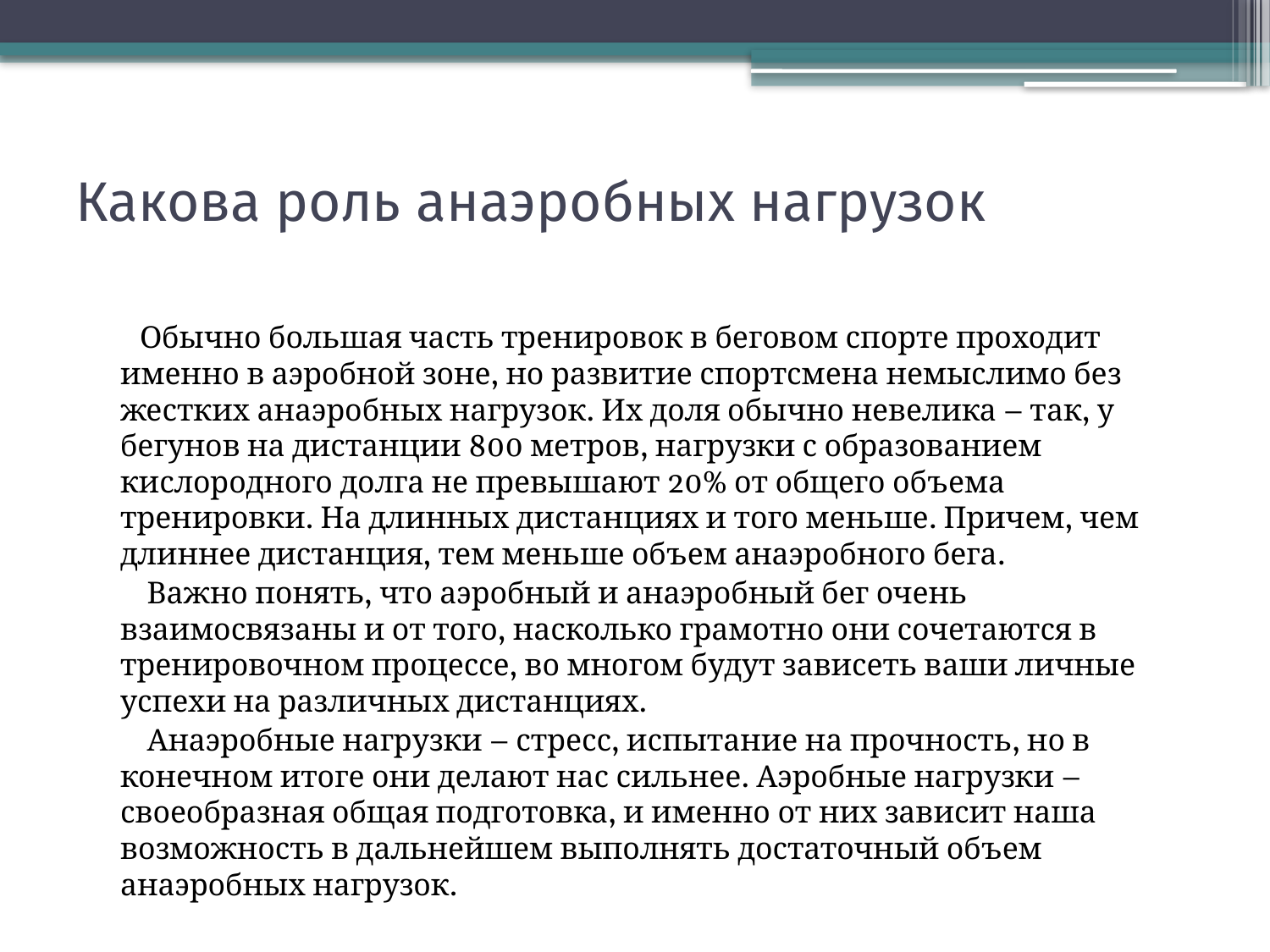

# Какова роль анаэробных нагрузок
       Обычно большая часть тренировок в беговом спорте проходит именно в аэробной зоне, но развитие спортсмена немыслимо без жестких анаэробных нагрузок. Их доля обычно невелика – так, у бегунов на дистанции 800 метров, нагрузки с образованием кислородного долга не превышают 20% от общего объема тренировки. На длинных дистанциях и того меньше. Причем, чем длиннее дистанция, тем меньше объем анаэробного бега.
        Важно понять, что аэробный и анаэробный бег очень взаимосвязаны и от того, насколько грамотно они сочетаются в тренировочном процессе, во многом будут зависеть ваши личные успехи на различных дистанциях.
        Анаэробные нагрузки – стресс, испытание на прочность, но в конечном итоге они делают нас сильнее. Аэробные нагрузки – своеобразная общая подготовка, и именно от них зависит наша возможность в дальнейшем выполнять достаточный объем анаэробных нагрузок.